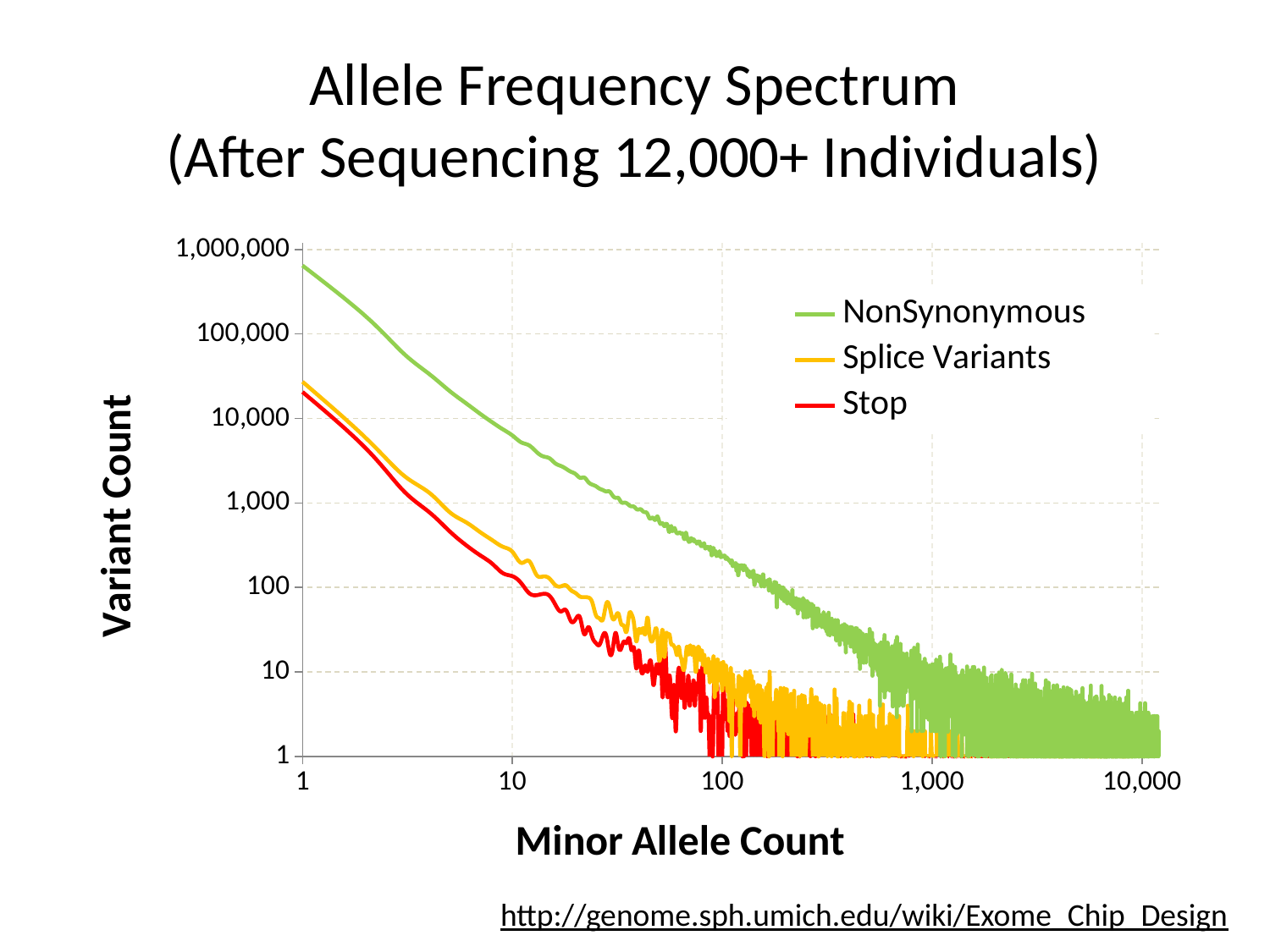

# Allele Frequency Spectrum (After Sequencing 12,000+ Individuals)

### Chart

| Category |  |  |  |  |
|---|---|---|---|---|
http://genome.sph.umich.edu/wiki/Exome_Chip_Design